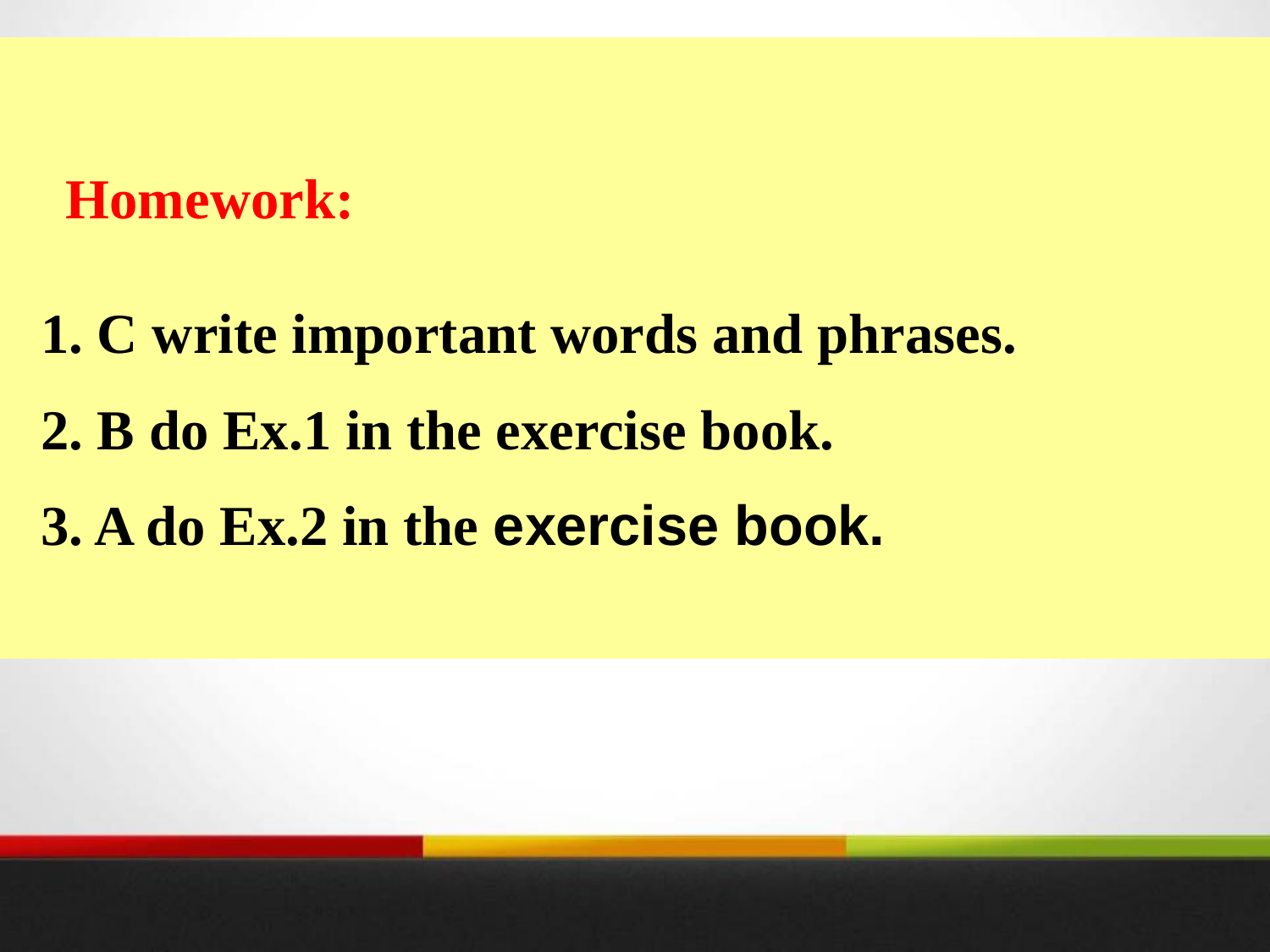

1. C write important words and phrases.
  2. B do Ex.1 in the exercise book.
  3. A do Ex.2 in the exercise book.

Homework: